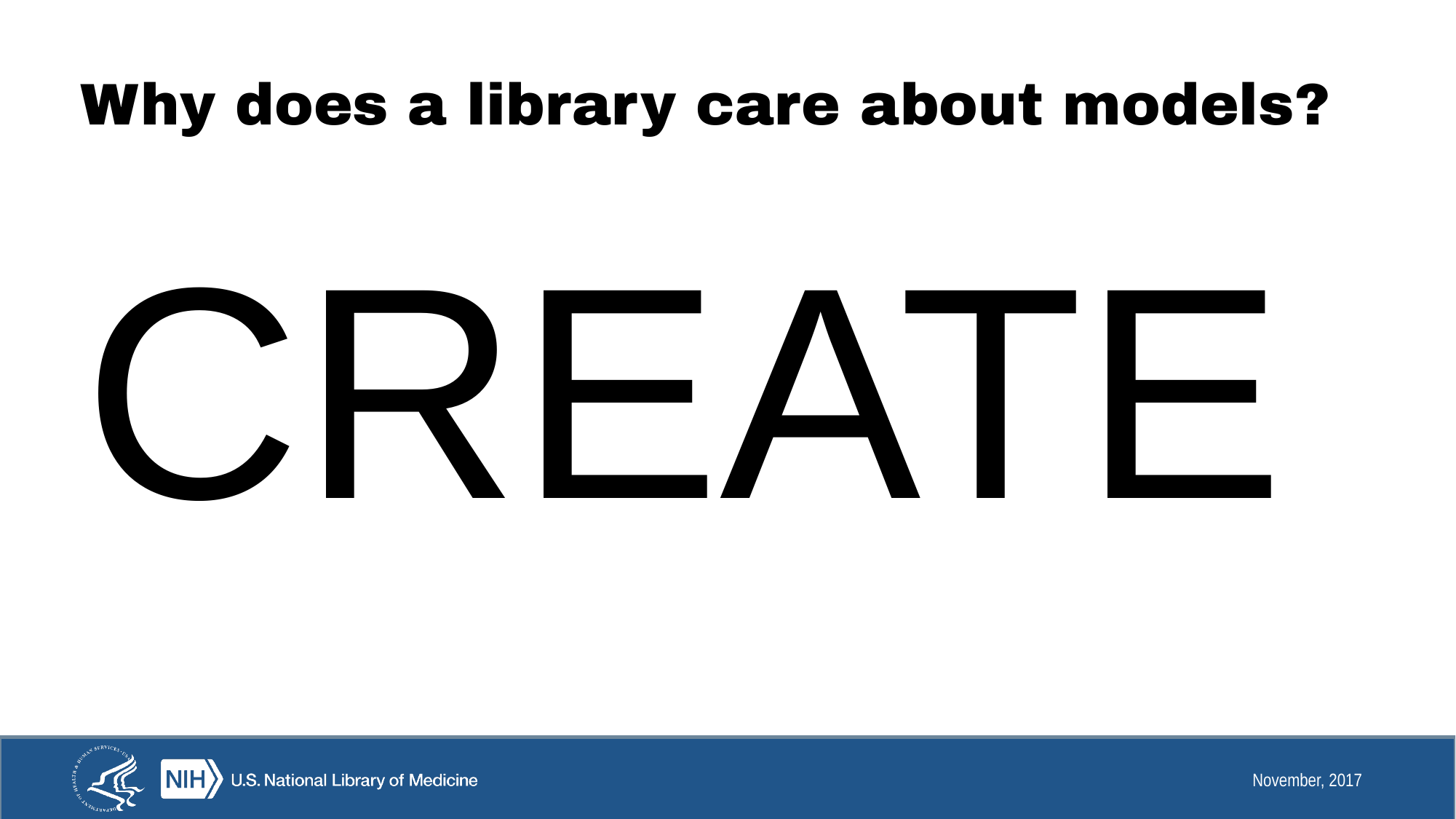

Why does a library care about models?
#
CREATE